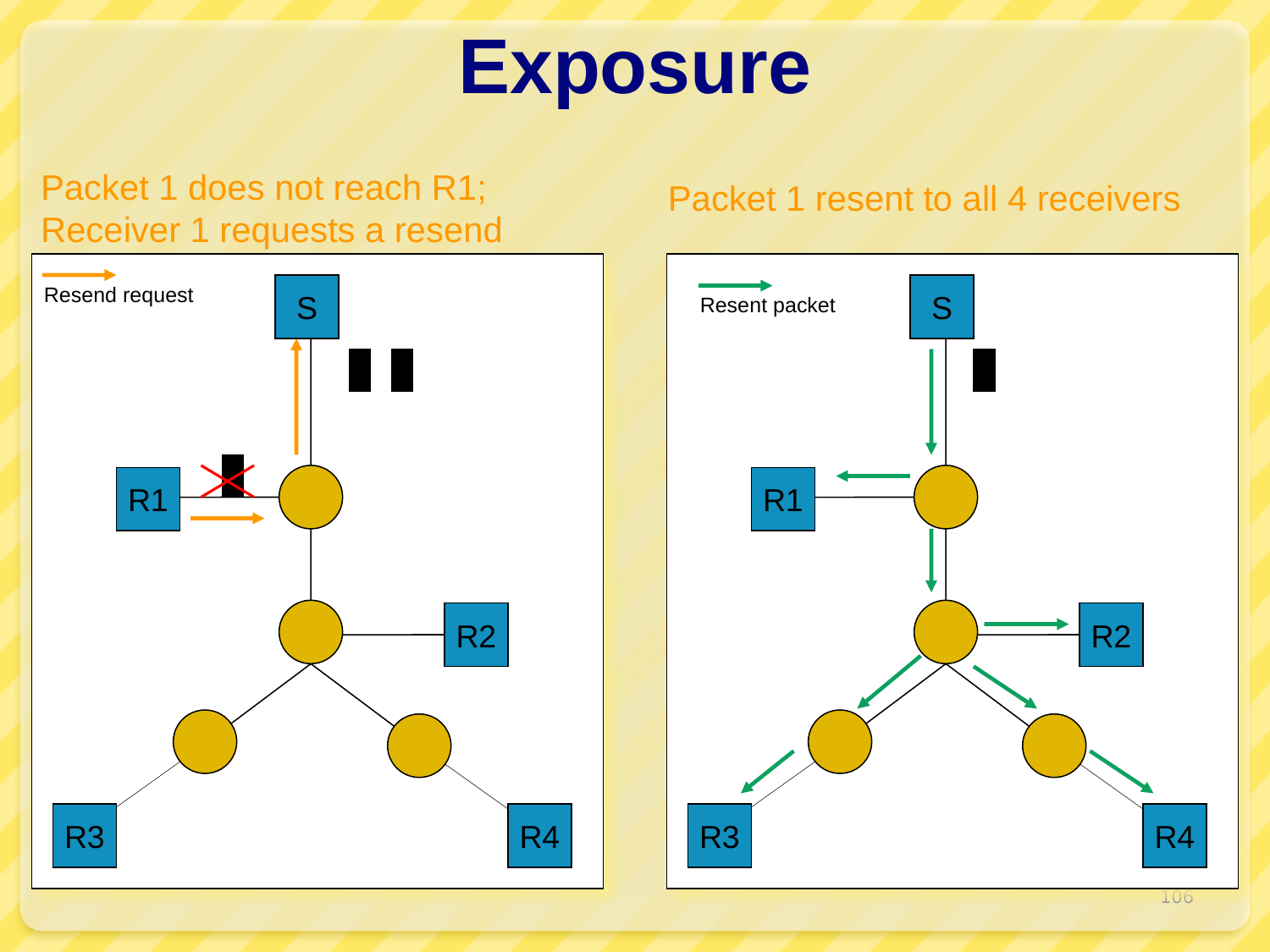

# Exposure
Packet 1 does not reach R1;
Receiver 1 requests a resend
Packet 1 resent to all 4 receivers

Resend request

S
S
Resent packet

1
2

1
1

R1
R1

R2
R2

R3
R4
R3
R4
106